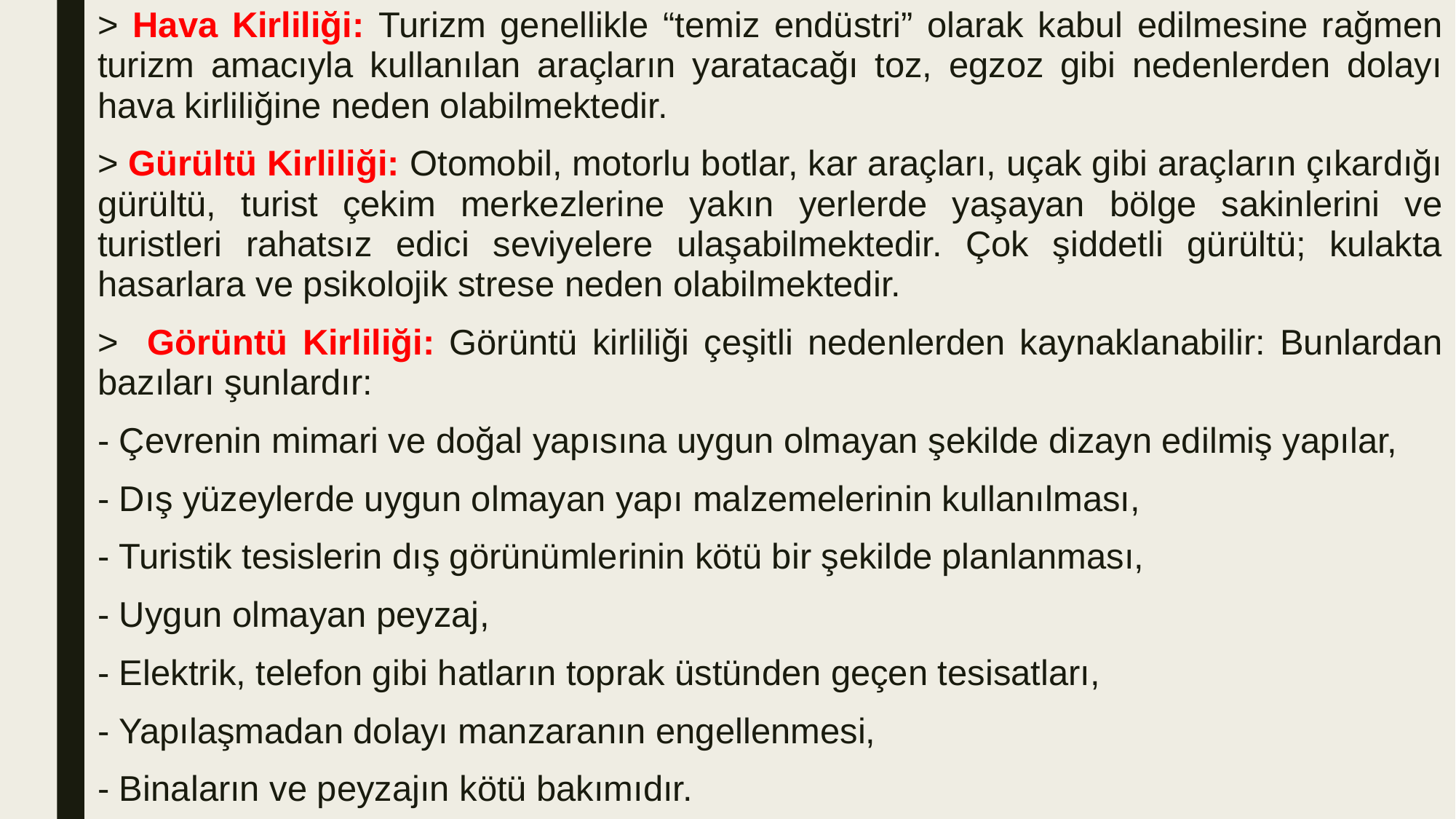

> Hava Kirliliği: Turizm genellikle “temiz endüstri” olarak kabul edilmesine rağmen turizm amacıyla kullanılan araçların yaratacağı toz, egzoz gibi nedenlerden dolayı hava kirliliğine neden olabilmektedir.
> Gürültü Kirliliği: Otomobil, motorlu botlar, kar araçları, uçak gibi araçların çıkardığı gürültü, turist çekim merkezlerine yakın yerlerde yaşayan bölge sakinlerini ve turistleri rahatsız edici seviyelere ulaşabilmektedir. Çok şiddetli gürültü; kulakta hasarlara ve psikolojik strese neden olabilmektedir.
>  Görüntü Kirliliği: Görüntü kirliliği çeşitli nedenlerden kaynaklanabilir: Bunlardan bazıları şunlardır:
- Çevrenin mimari ve doğal yapısına uygun olmayan şekilde dizayn edilmiş yapılar,
- Dış yüzeylerde uygun olmayan yapı malzemelerinin kullanılması,
- Turistik tesislerin dış görünümlerinin kötü bir şekilde planlanması,
- Uygun olmayan peyzaj,
- Elektrik, telefon gibi hatların toprak üstünden geçen tesisatları,
- Yapılaşmadan dolayı manzaranın engellenmesi,
- Binaların ve peyzajın kötü bakımıdır.